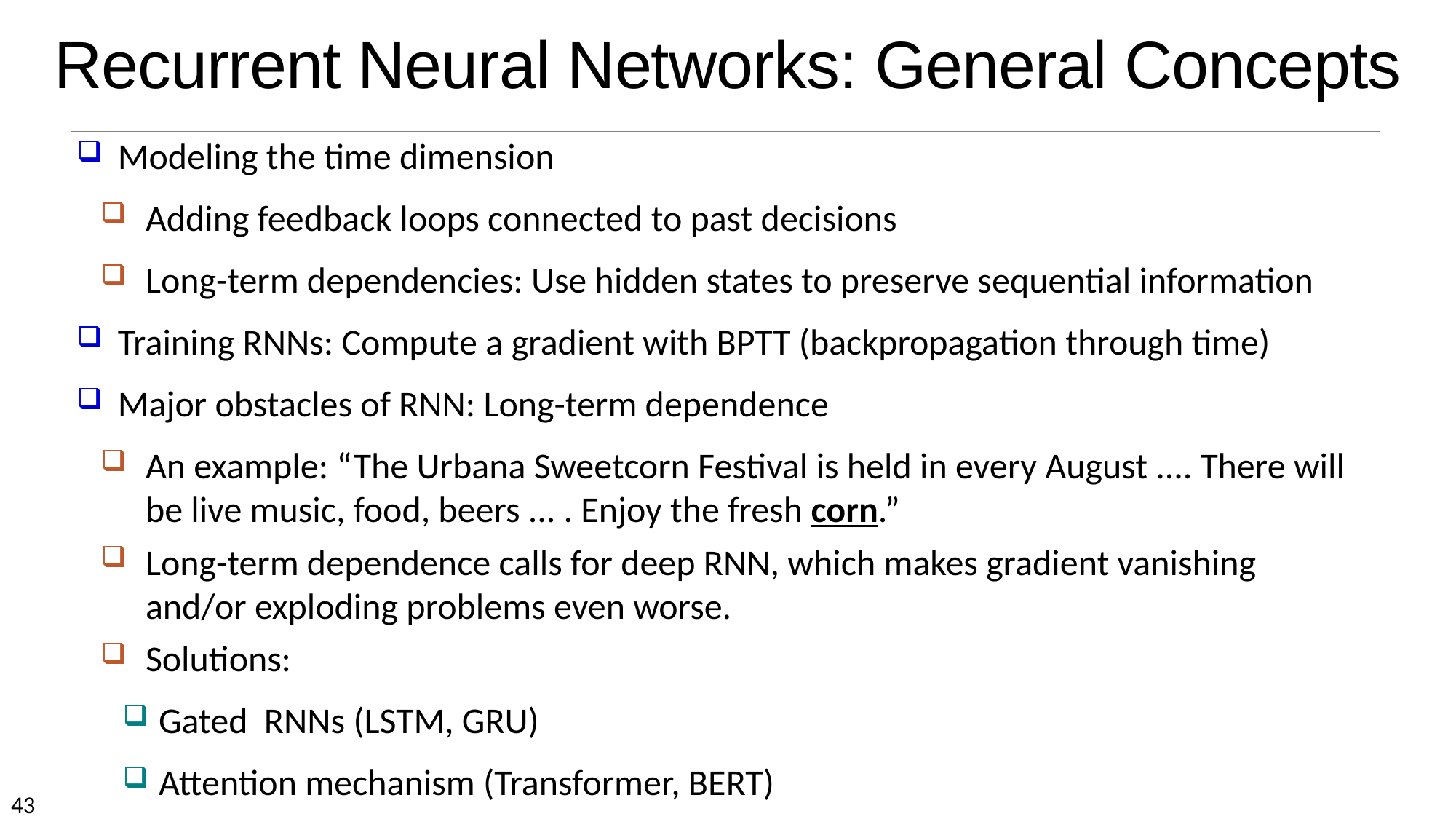

Recurrent Neural Networks: General Concepts
Modeling the time dimension
Adding feedback loops connected to past decisions
Long-term dependencies: Use hidden states to preserve sequential information
Training RNNs: Compute a gradient with BPTT (backpropagation through time)
Major obstacles of RNN: Long-term dependence
An example: “The Urbana Sweetcorn Festival is held in every August .... There will be live music, food, beers ... . Enjoy the fresh corn.”
Long-term dependence calls for deep RNN, which makes gradient vanishing and/or exploding problems even worse.
Solutions:
Gated  RNNs (LSTM, GRU)
Attention mechanism (Transformer, BERT)